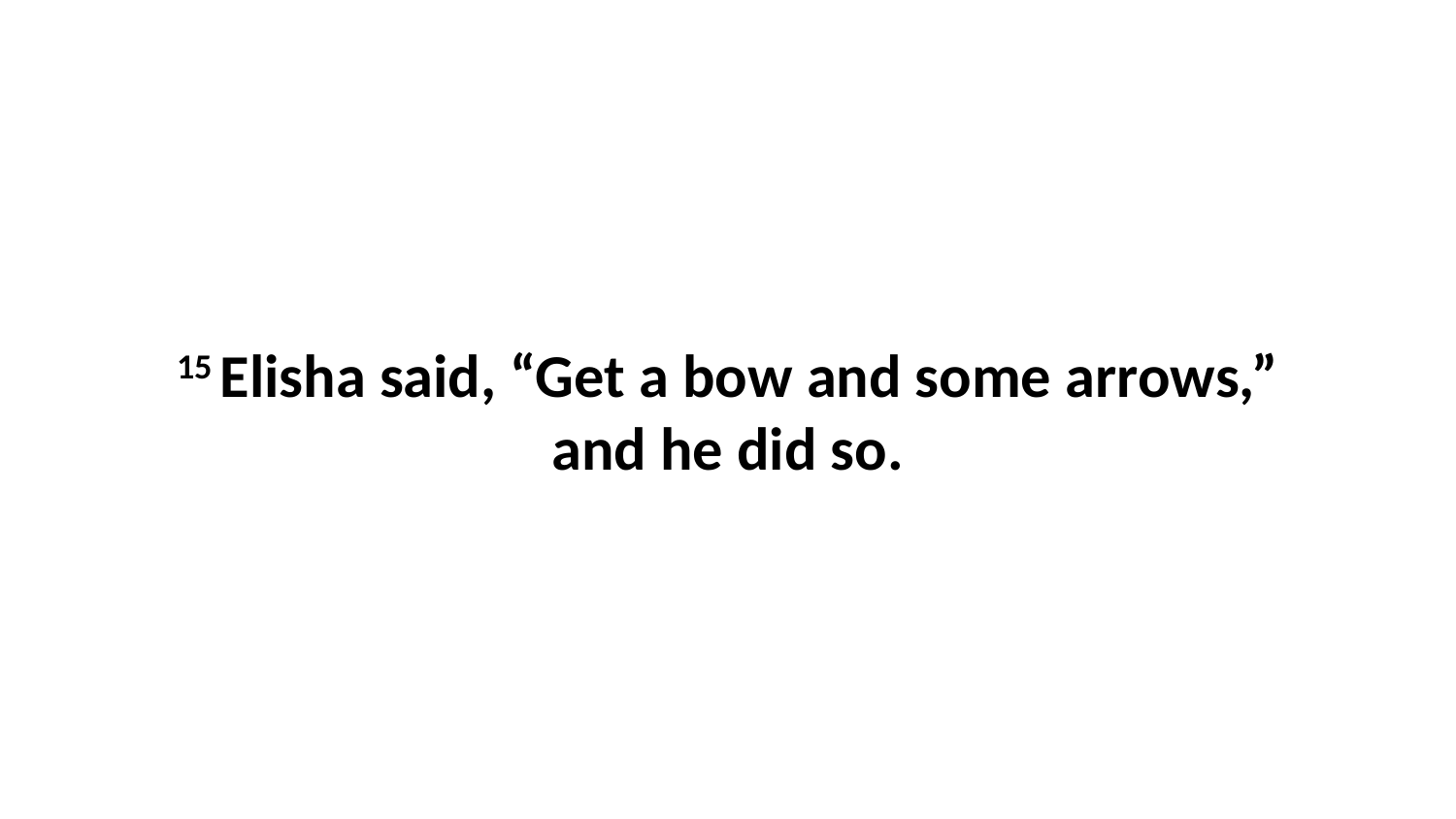

15 Elisha said, “Get a bow and some arrows,” and he did so.